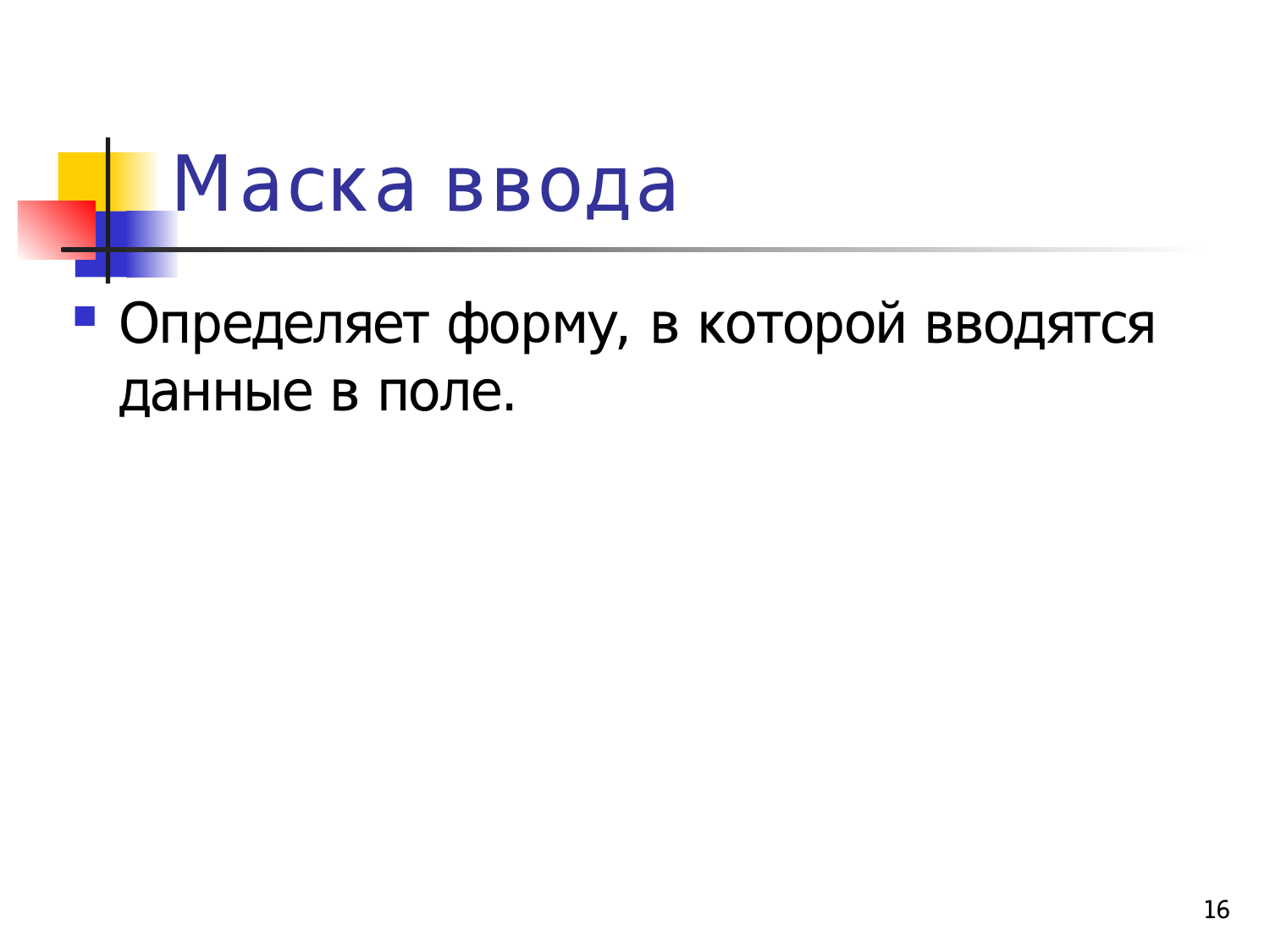

# Маска ввода
Определяет форму, в которой вводятся данные в поле.
16